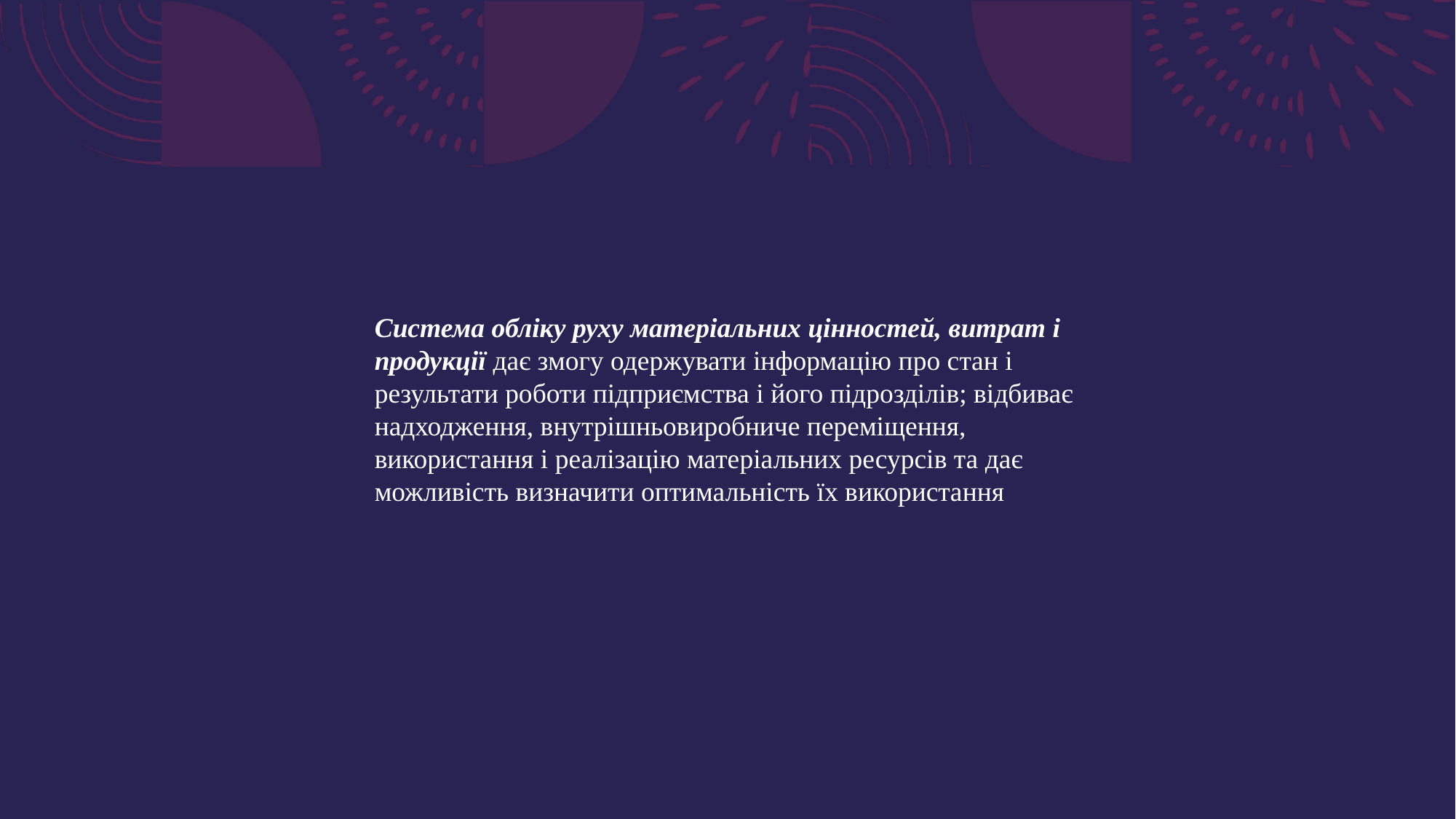

Система обліку руху матеріальних цінностей, витрат і продукції дає змогу одержувати інформацію про стан і результати роботи підприємства і його підрозділів; відбиває надходження, внутрішньовиробниче переміщення, використання і реалізацію матеріальних ресурсів та дає можливість визначити оптимальність їх використання